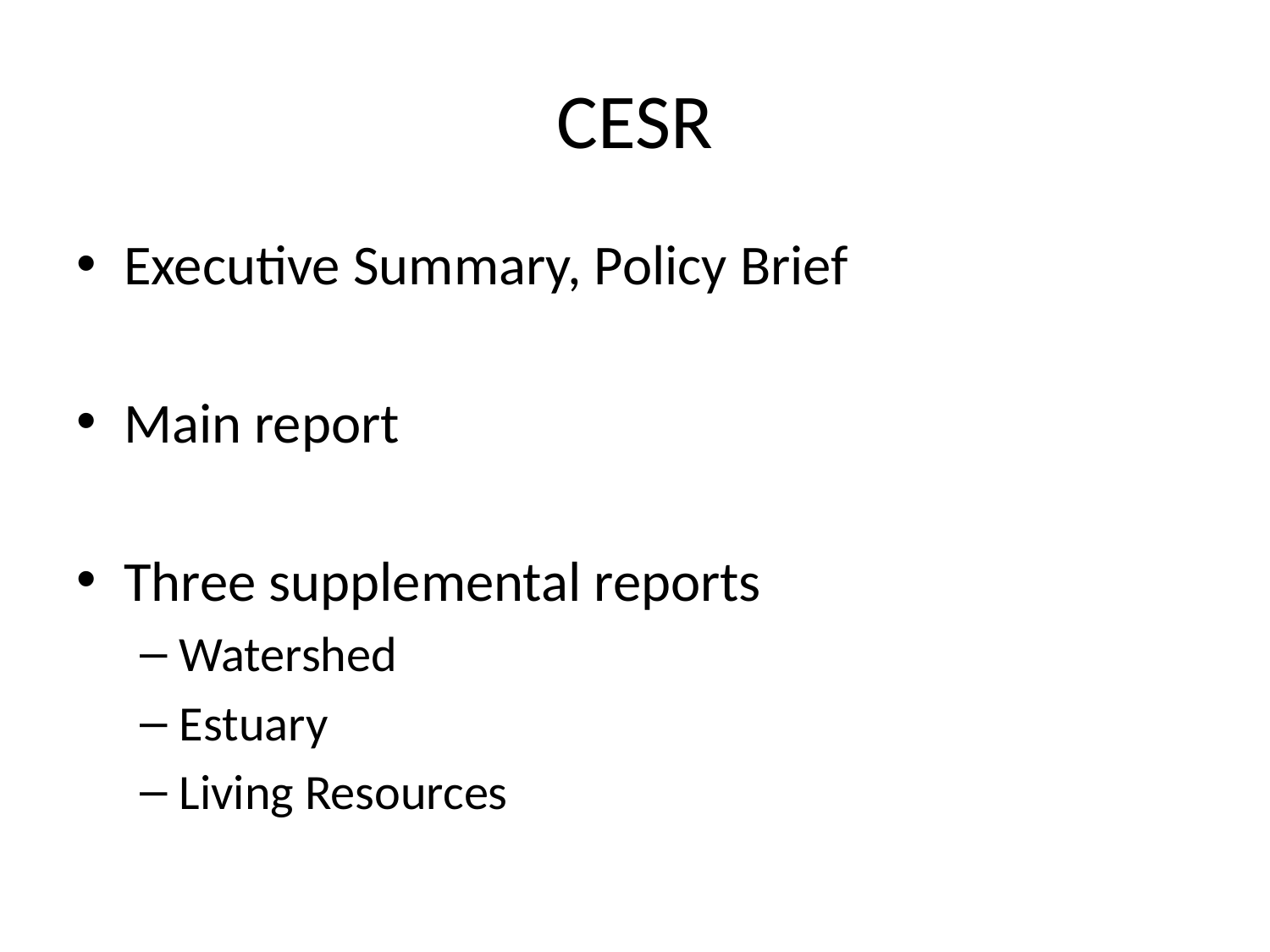

# CESR
Executive Summary, Policy Brief

Main report

Three supplemental reports
Watershed
Estuary
Living Resources